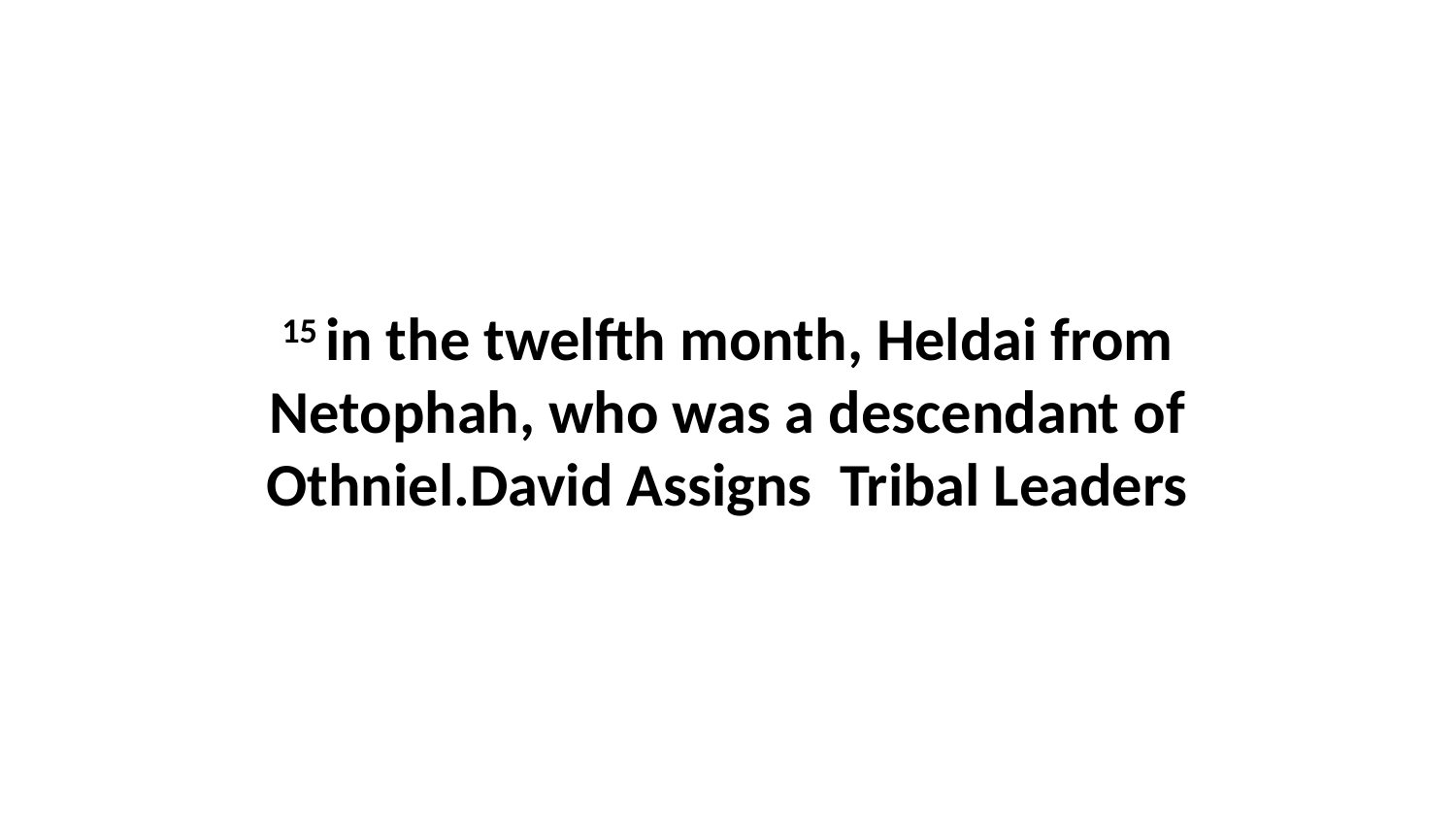

15 in the twelfth month, Heldai from Netophah, who was a descendant of Othniel.David Assigns  Tribal Leaders